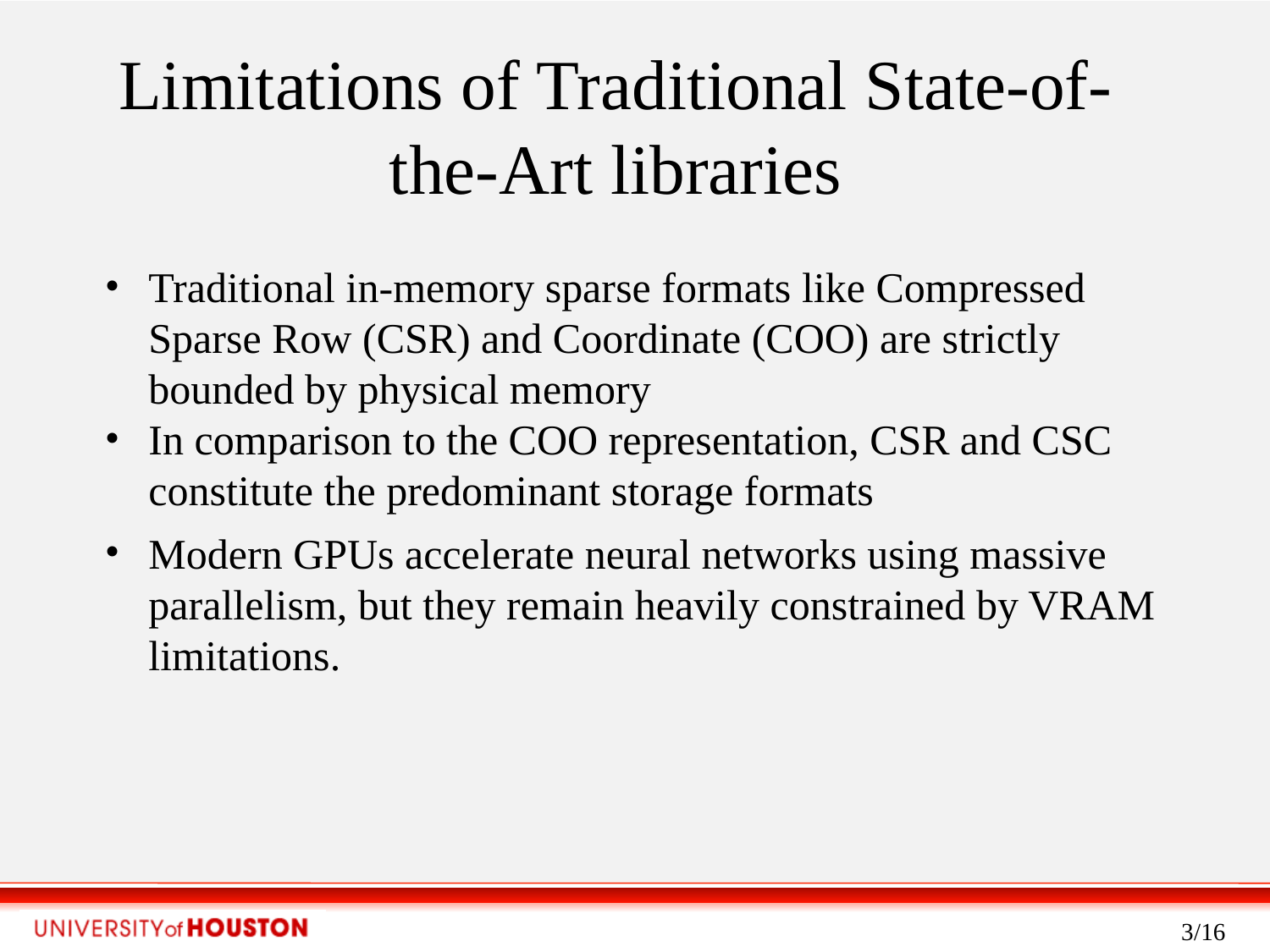

Limitations of Traditional State-of-the-Art libraries
Traditional in-memory sparse formats like Compressed Sparse Row (CSR) and Coordinate (COO) are strictly bounded by physical memory
In comparison to the COO representation, CSR and CSC constitute the predominant storage formats
Modern GPUs accelerate neural networks using massive parallelism, but they remain heavily constrained by VRAM limitations.

3/16